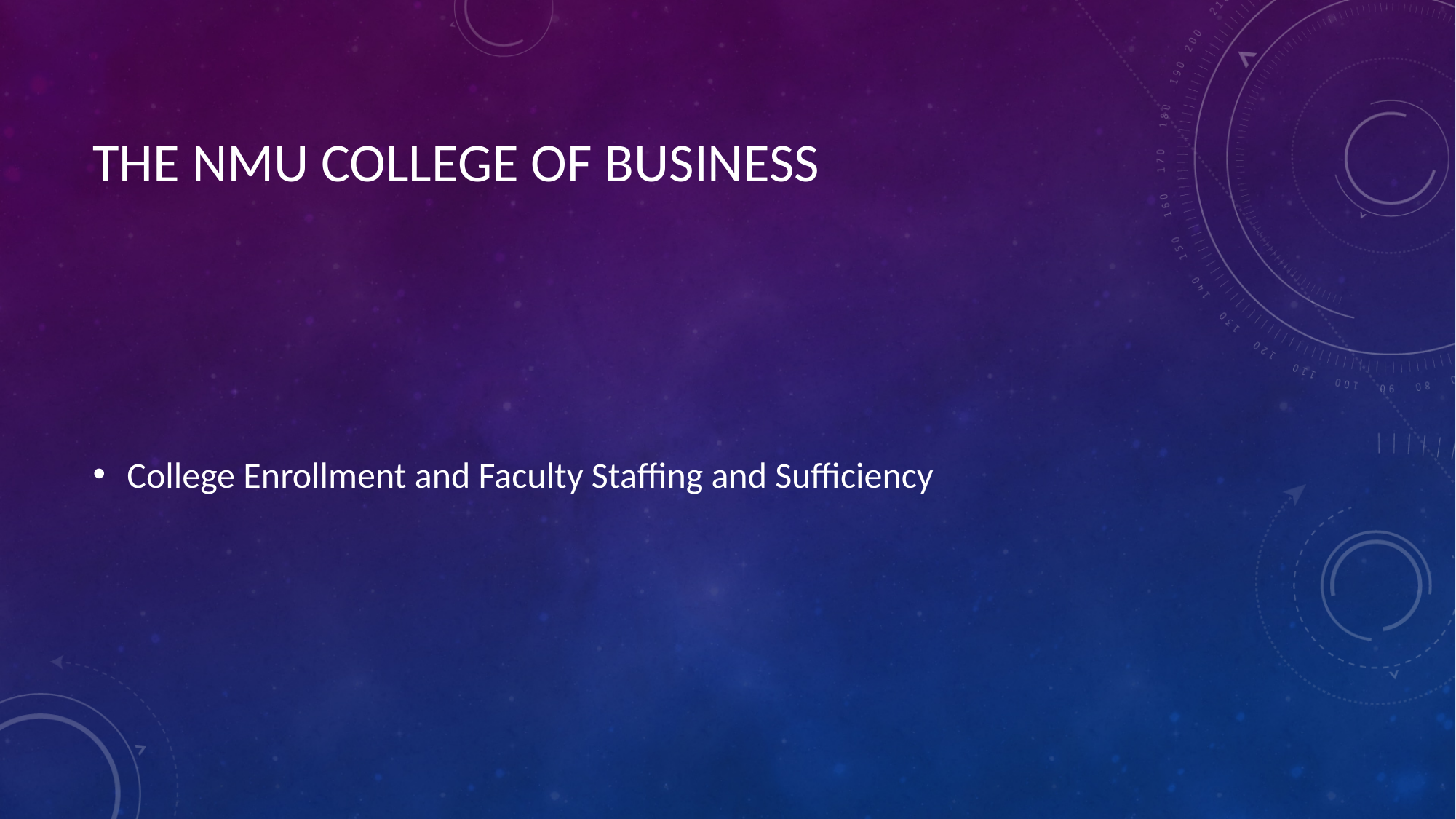

# The NMU College of Business
College Enrollment and Faculty Staffing and Sufficiency